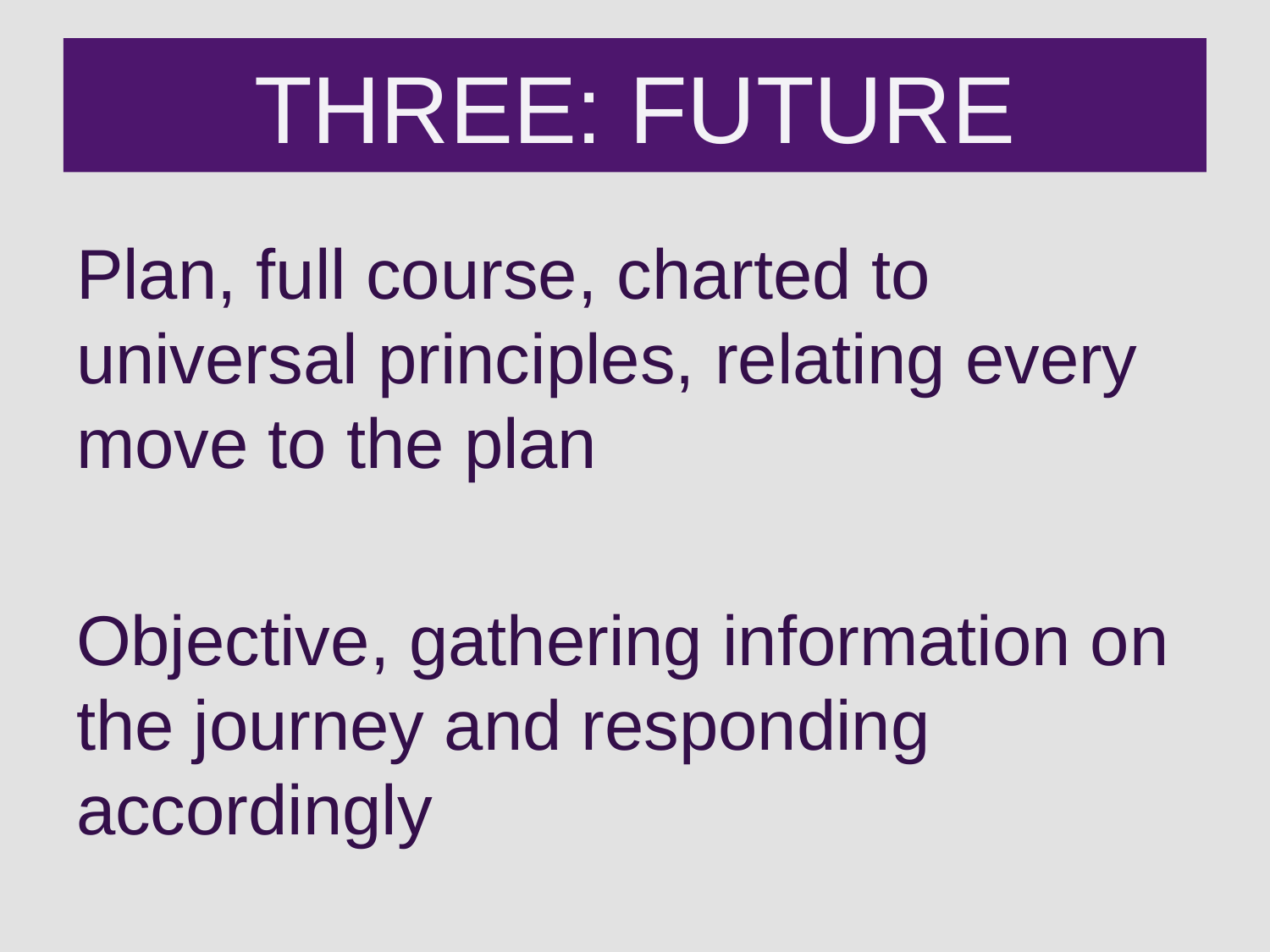

THREE: FUTURE
Plan, full course, charted to universal principles, relating every move to the plan

Objective, gathering information on the journey and responding accordingly